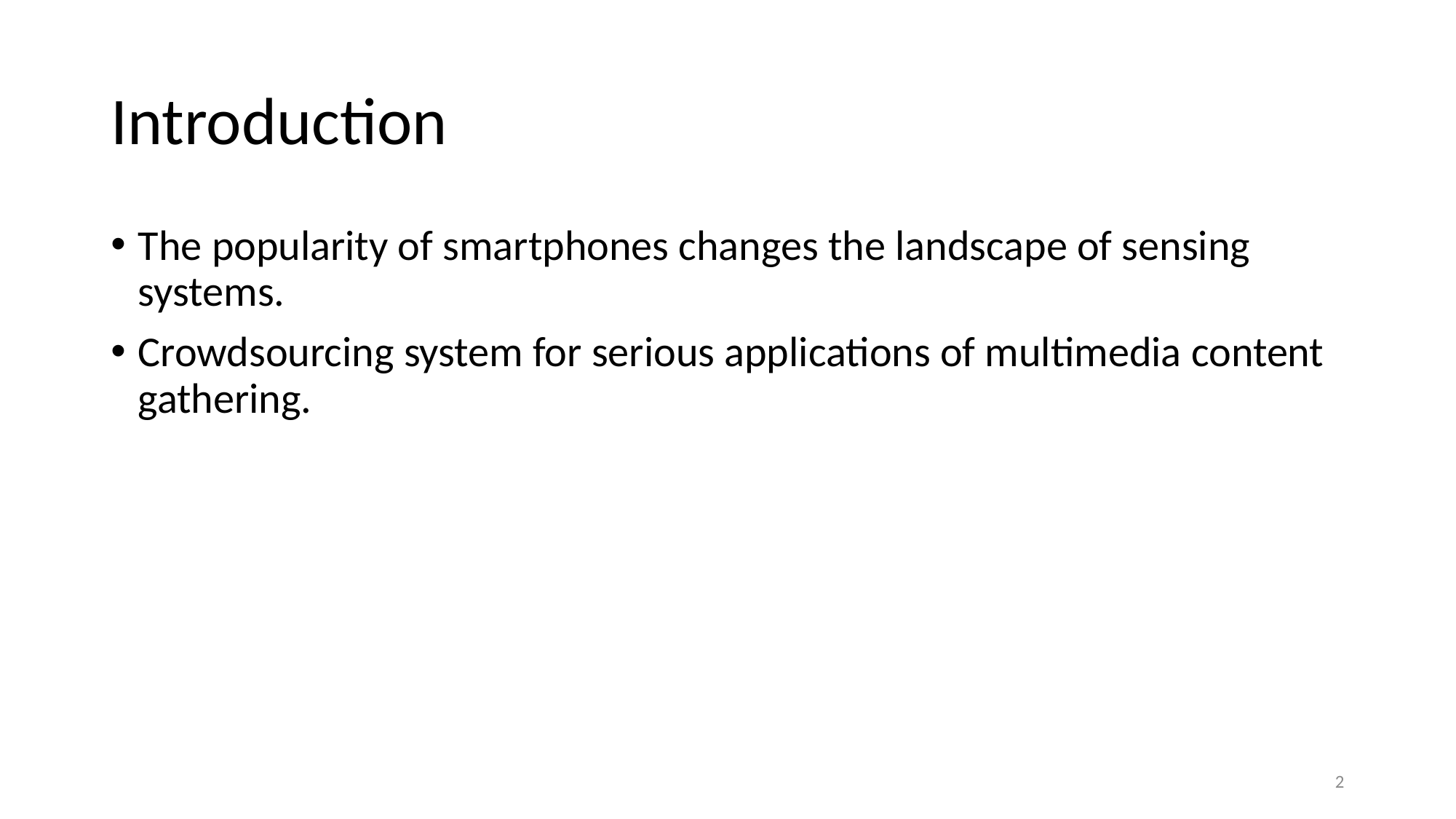

# Introduction
The popularity of smartphones changes the landscape of sensing systems.
Crowdsourcing system for serious applications of multimedia content gathering.
2